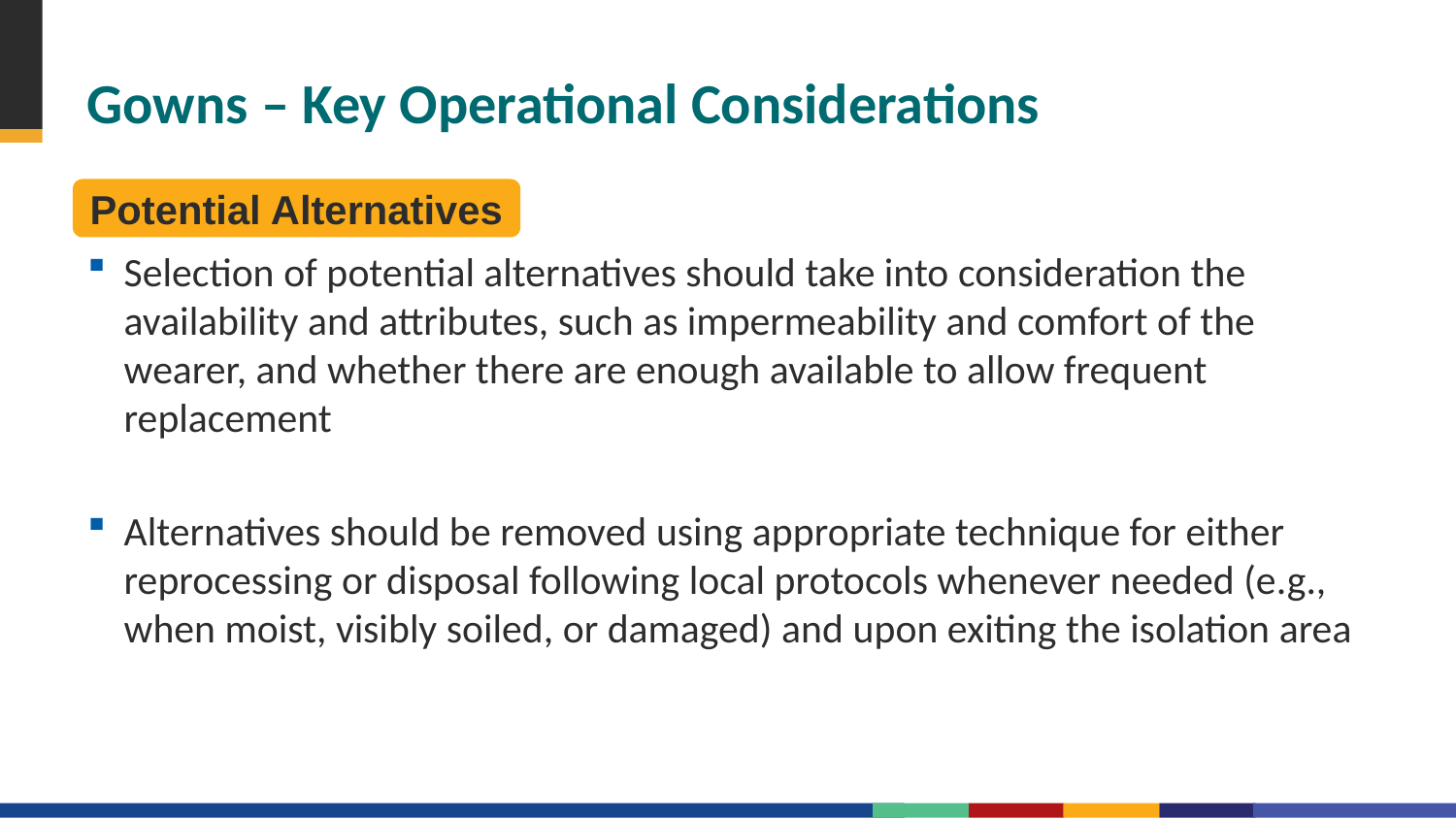

# Gowns – Key Operational Considerations
Potential Alternatives
Selection of potential alternatives should take into consideration the availability and attributes, such as impermeability and comfort of the wearer, and whether there are enough available to allow frequent replacement

Alternatives should be removed using appropriate technique for either reprocessing or disposal following local protocols whenever needed (e.g., when moist, visibly soiled, or damaged) and upon exiting the isolation area